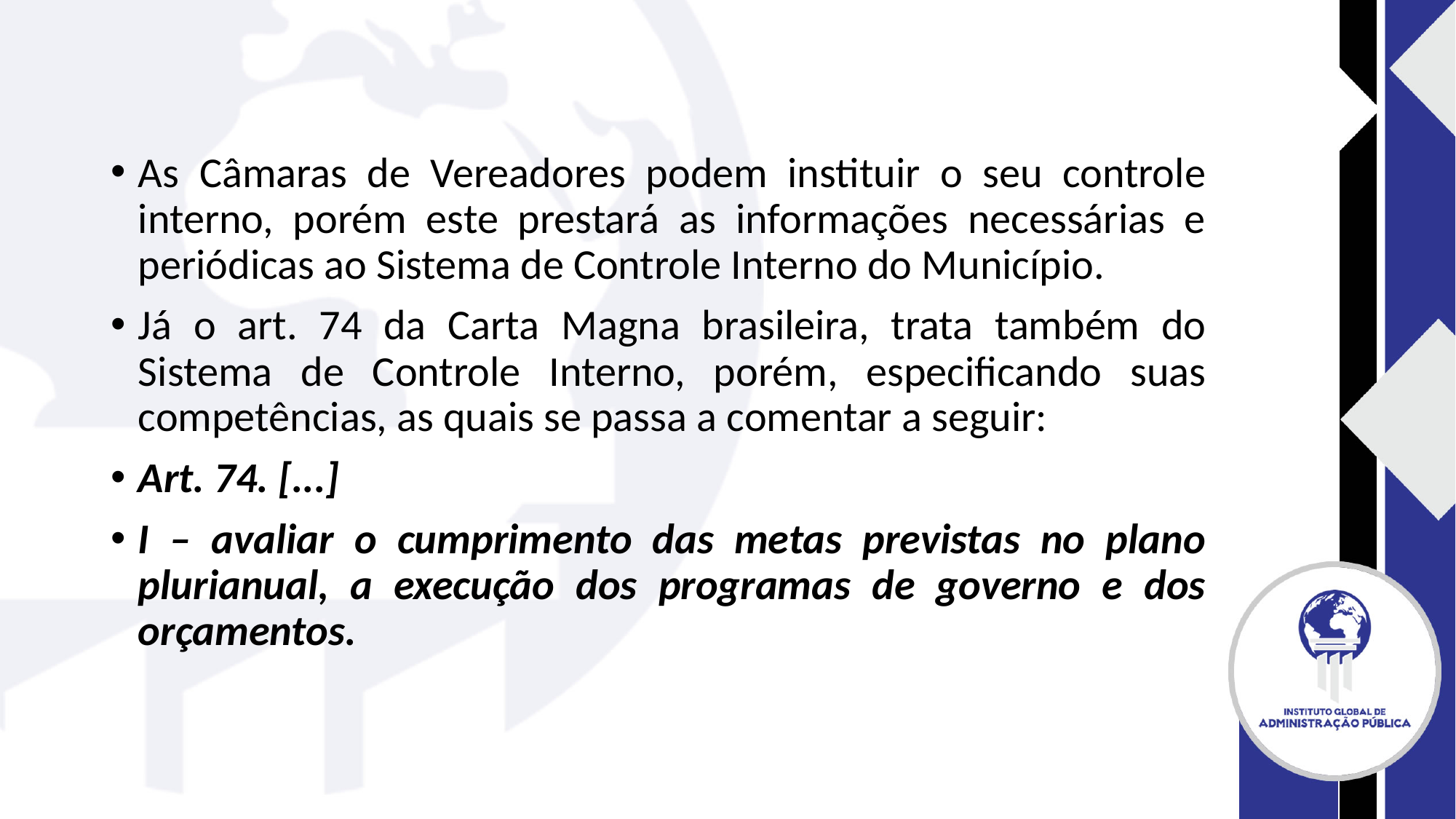

#
As Câmaras de Vereadores podem instituir o seu controle interno, porém este prestará as informações necessárias e periódicas ao Sistema de Controle Interno do Município.
Já o art. 74 da Carta Magna brasileira, trata também do Sistema de Controle Interno, porém, especificando suas competências, as quais se passa a comentar a seguir:
Art. 74. [...]
I – avaliar o cumprimento das metas previstas no plano plurianual, a execução dos programas de governo e dos orçamentos.